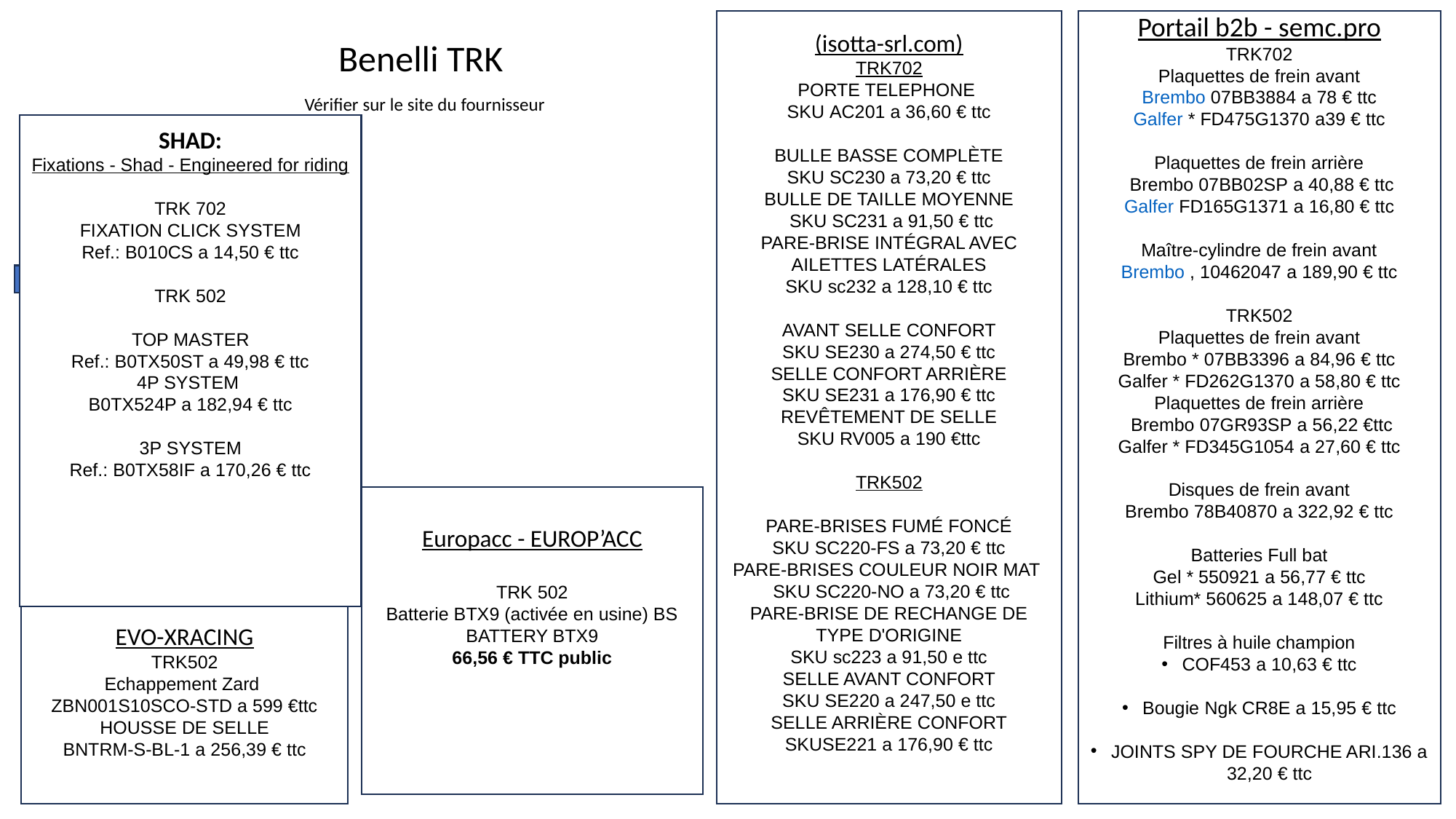

Portail b2b - semc.pro
TRK702
Plaquettes de frein avant
Brembo 07BB3884 a 78 € ttc
Galfer * FD475G1370 a39 € ttc

Plaquettes de frein arrière
 Brembo 07BB02SP a 40,88 € ttc
Galfer FD165G1371 a 16,80 € ttc

Maître-cylindre de frein avant
Brembo , 10462047 a 189,90 € ttc

TRK502
Plaquettes de frein avant
Brembo * 07BB3396 a 84,96 € ttc
Galfer * FD262G1370 a 58,80 € ttc
Plaquettes de frein arrière
 Brembo 07GR93SP a 56,22 €ttc
Galfer * FD345G1054 a 27,60 € ttc

Disques de frein avant
Brembo 78B40870 a 322,92 € ttc

Batteries Full bat
Gel * 550921 a 56,77 € ttc
Lithium* 560625 a 148,07 € ttc

Filtres à huile champion
COF453 a 10,63 € ttc

Bougie Ngk CR8E a 15,95 € ttc

JOINTS SPY DE FOURCHE ARI.136 a 32,20 € ttc

(isotta-srl.com)
TRK702
PORTE TELEPHONE
SKU AC201 a 36,60 € ttc

BULLE BASSE COMPLÈTE
SKU SC230 a 73,20 € ttc
BULLE DE TAILLE MOYENNE
 SKU SC231 a 91,50 € ttc
PARE-BRISE INTÉGRAL AVEC AILETTES LATÉRALES
SKU sc232 a 128,10 € ttc

AVANT SELLE confort
SKU SE230 a 274,50 € ttc
SELLE confort ARRIÈRE
SKU SE231 a 176,90 € ttc
REVÊTEMENT DE SELLE
SKU RV005 a 190 €ttc

TRK502

PARE-BRISES FUMÉ FONCÉ
SKU SC220-FS a 73,20 € ttc
PARE-BRISES COULEUR NOIR MAT
 SKU SC220-NO a 73,20 € ttc
PARE-BRISE DE RECHANGE DE TYPE D'ORIGINE
SKU sc223 a 91,50 e ttc
SELLE AVANT CONFORT
SKU SE220 a 247,50 e ttc
SELLE ARRIÈRE CONFORT
SKUSE221 a 176,90 € ttc

Benelli TRK
Vérifier sur le site du fournisseur
SHAD:
Fixations - Shad - Engineered for riding

TRK 702
FIXATION CLICK SYSTEM
Ref.: B010CS a 14,50 € ttc

TRK 502

TOP MASTER
Ref.: B0TX50ST a 49,98 € ttc
4P SYSTEM
B0TX524P a 182,94 € ttc

3P SYSTEM
Ref.: B0TX58IF a 170,26 € ttc

Europacc - EUROP’ACC

TRK 502
Batterie BTX9 (activée en usine) BS BATTERY BTX9
66,56 € TTC public

EVO-XRACING
TRK502
Echappement Zard
ZBN001S10SCO-STD a 599 €ttc
HOUSSE DE SELLE
BNTRM-S-BL-1 a 256,39 € ttc